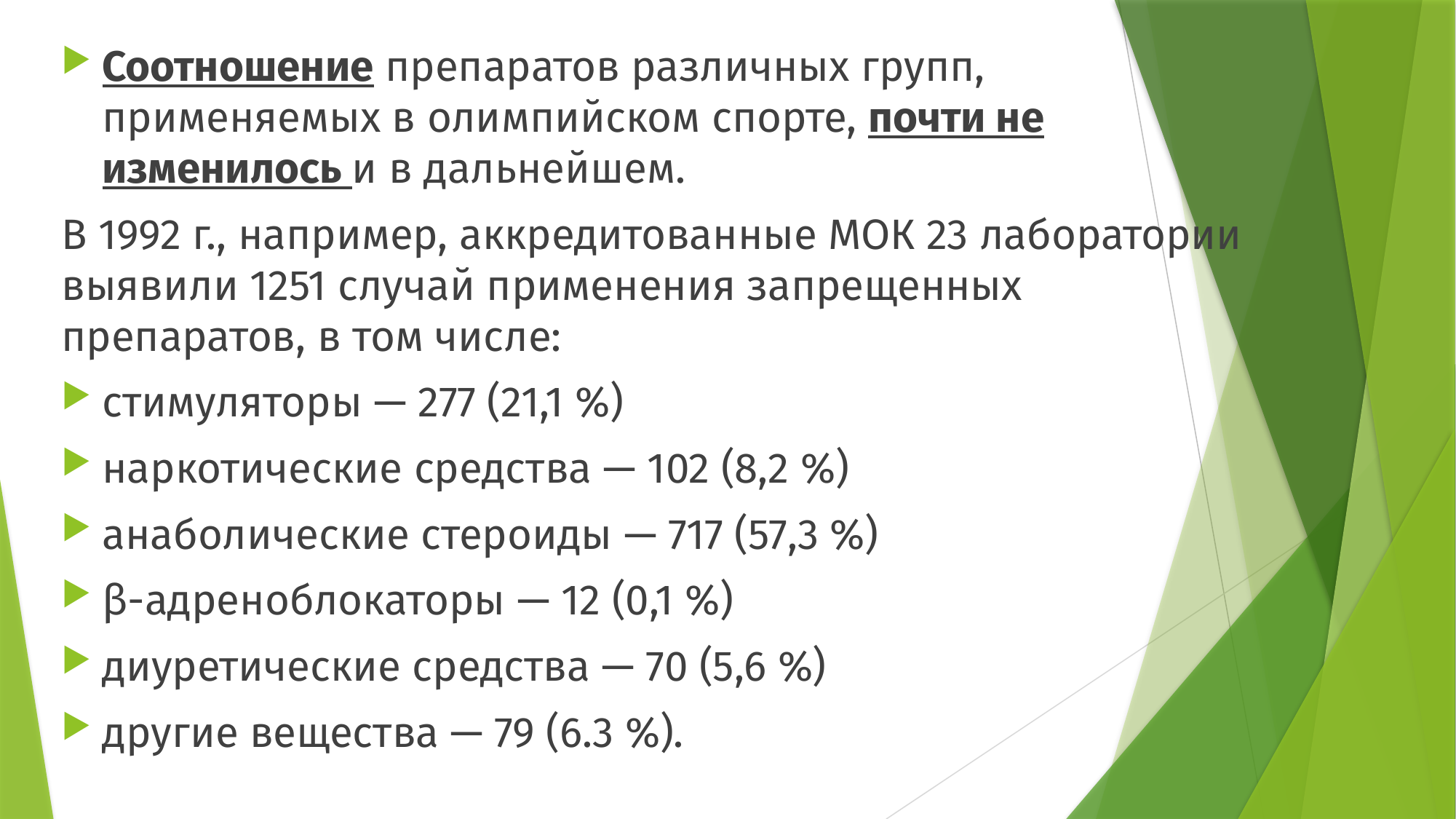

Соотношение препаратов различных групп, применяемых в олимпийском спорте, почти не изменилось и в дальнейшем.
В 1992 г., например, аккредитованные МОК 23 лаборатории выявили 1251 случай применения запрещенных препаратов, в том числе:
стимуляторы — 277 (21,1 %)
наркотические средства — 102 (8,2 %)
анаболические стероиды — 717 (57,3 %)
β-адреноблокаторы — 12 (0,1 %)
диуретические средства — 70 (5,6 %)
другие вещества — 79 (6.3 %).